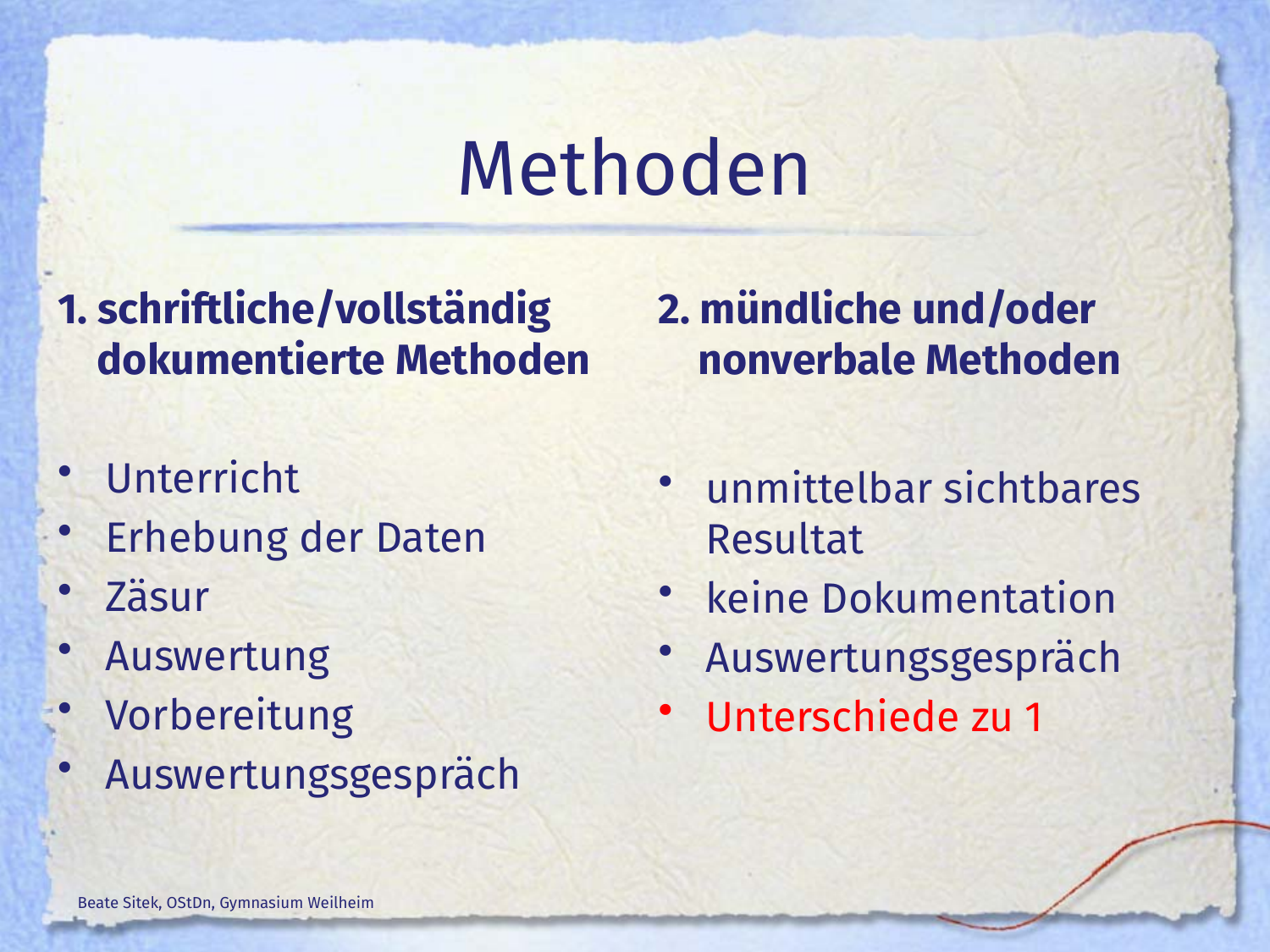

# Methoden
1. schriftliche/vollständig
    dokumentierte Methoden

Unterricht
Erhebung der Daten
Zäsur
Auswertung
Vorbereitung
Auswertungsgespräch
2. mündliche und/oder
    nonverbale Methoden

unmittelbar sichtbares Resultat
keine Dokumentation
Auswertungsgespräch
Unterschiede zu 1
Beate Sitek, OStDn, Gymnasium Weilheim